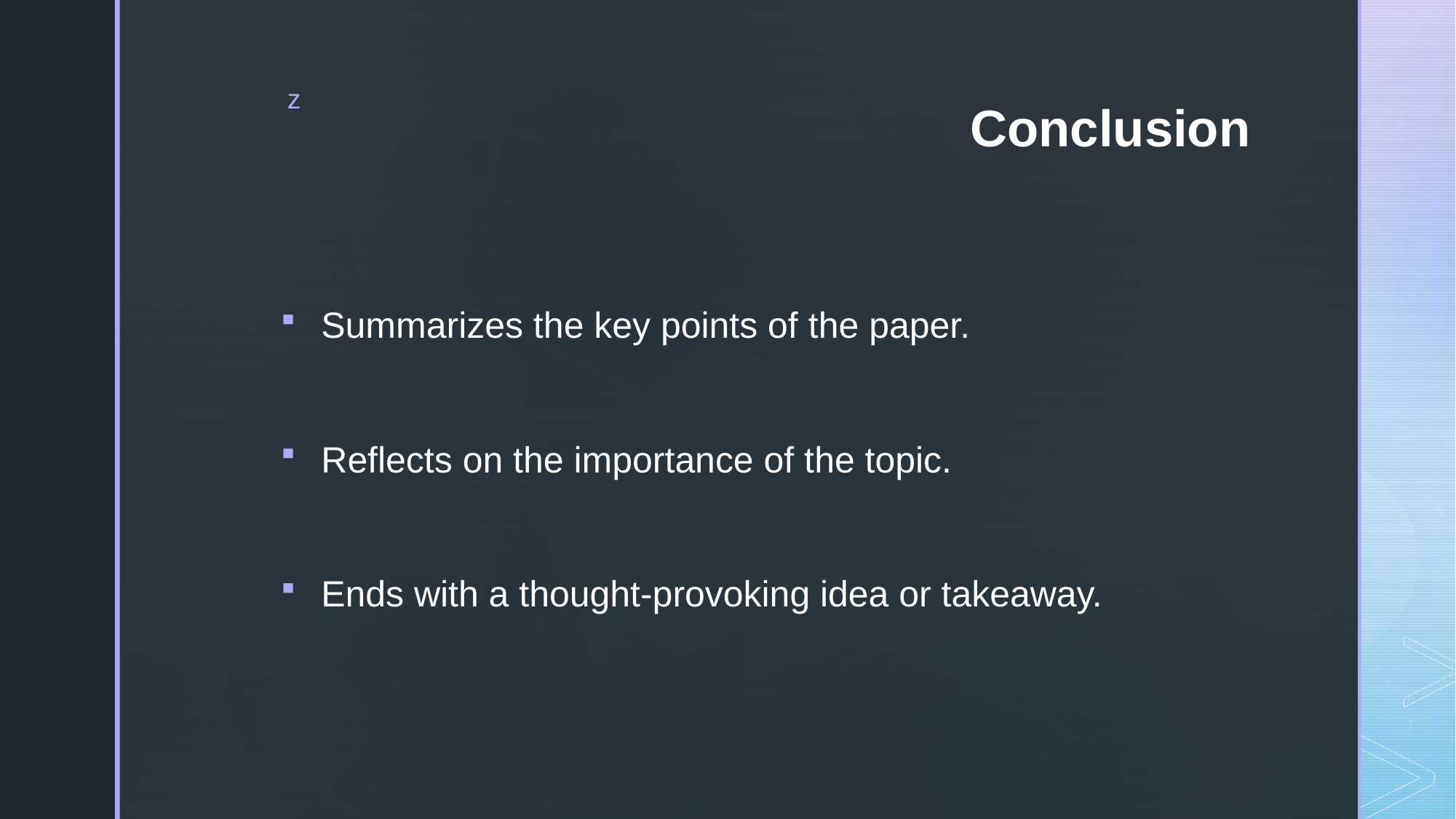

# Conclusion
Summarizes the key points of the paper.

Reflects on the importance of the topic.

Ends with a thought-provoking idea or takeaway.